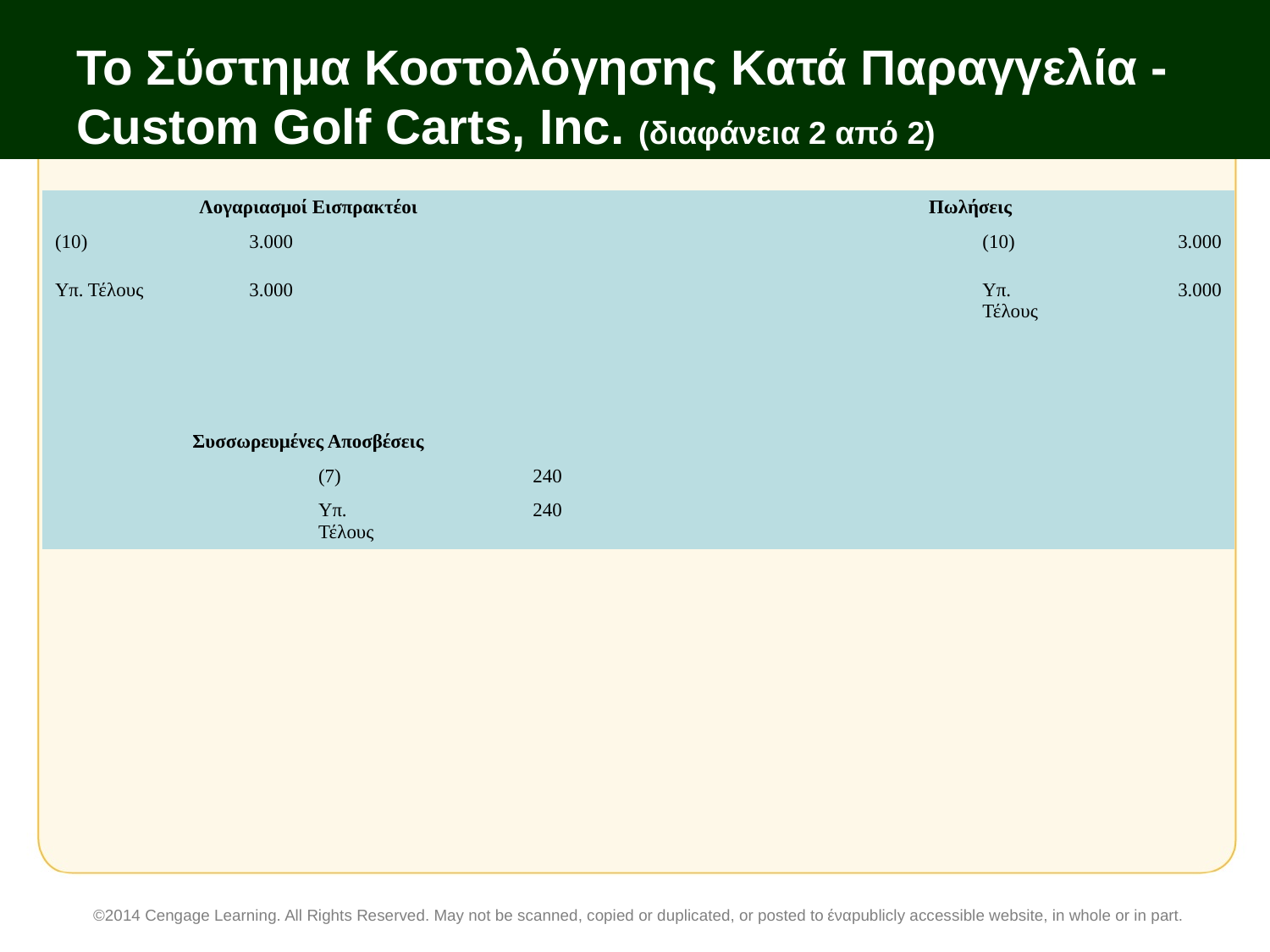

# Το Σύστημα Κοστολόγησης Κατά Παραγγελία - Custom Golf Carts, Inc. (διαφάνεια 2 από 2)
| Λογαριασμοί Εισπρακτέοι |  |  |  |  |  | Πωλήσεις |  |  |  |  |
| --- | --- | --- | --- | --- | --- | --- | --- | --- | --- | --- |
| (10) | 3.000 |  |  |  |  |  |  | (10) |  | 3.000 |
| Υπ. Τέλους | 3.000 |  |  |  |  |  |  | Υπ. Τέλους |  | 3.000 |
|  |  |  |  |  |  |  |  |  |  |  |
|  |  |  |  |  |  |  |  |  |  |  |
| Συσσωρευμένες Αποσβέσεις |  |  |  |  |  |  |  |  |  |  |
|  |  | (7) |  | 240 |  |  |  |  |  |  |
|  |  | Υπ. Τέλους |  | 240 |  |  |  |  |  |  |
©2014 Cengage Learning. All Rights Reserved. May not be scanned, copied or duplicated, or posted to έναpublicly accessible website, in whole or in part.